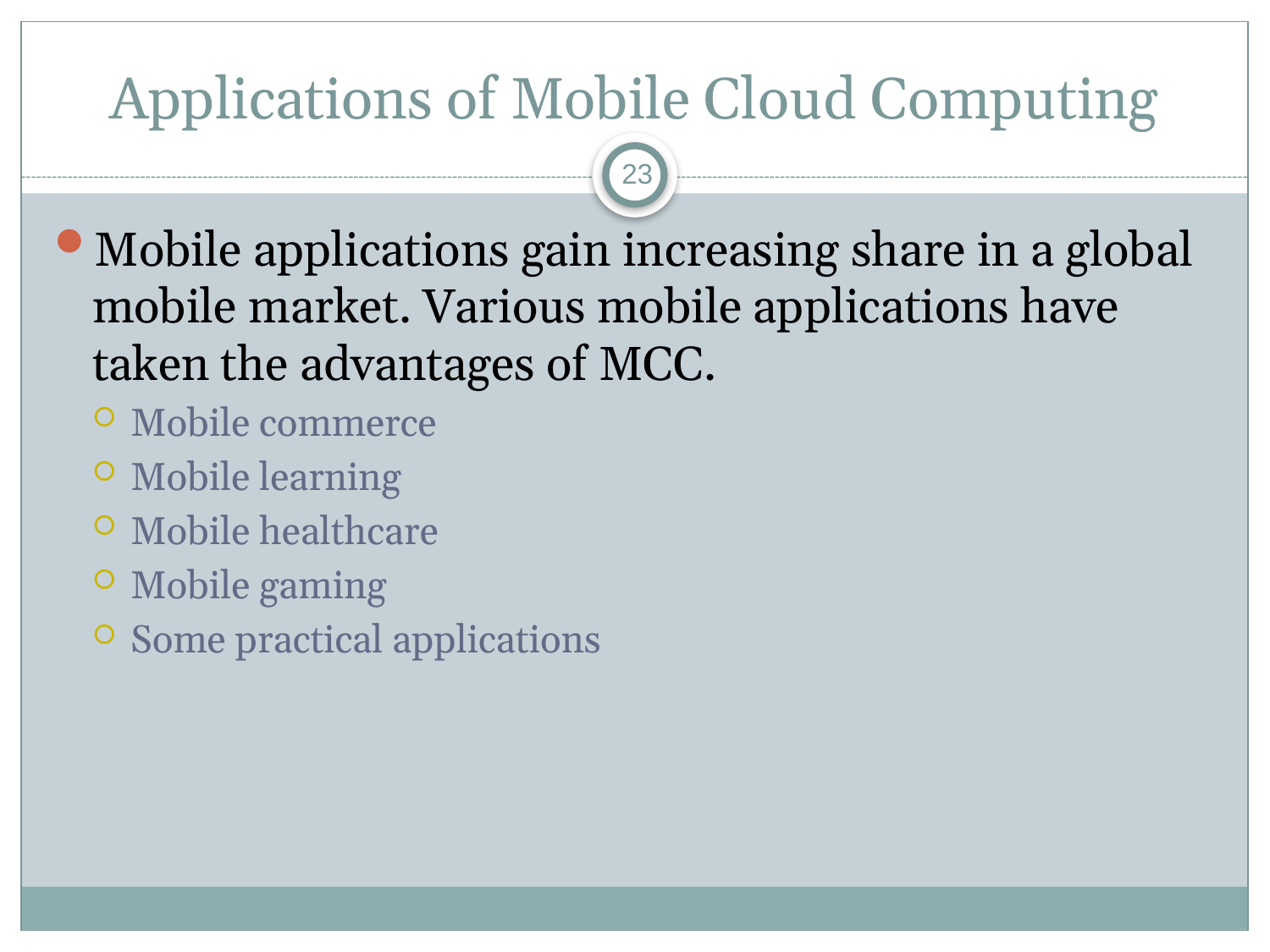

# Applications of Mobile Cloud Computing
23
Mobile applications gain increasing share in a global mobile market. Various mobile applications have taken the advantages of MCC.
Mobile commerce
Mobile learning
Mobile healthcare
Mobile gaming
Some practical applications